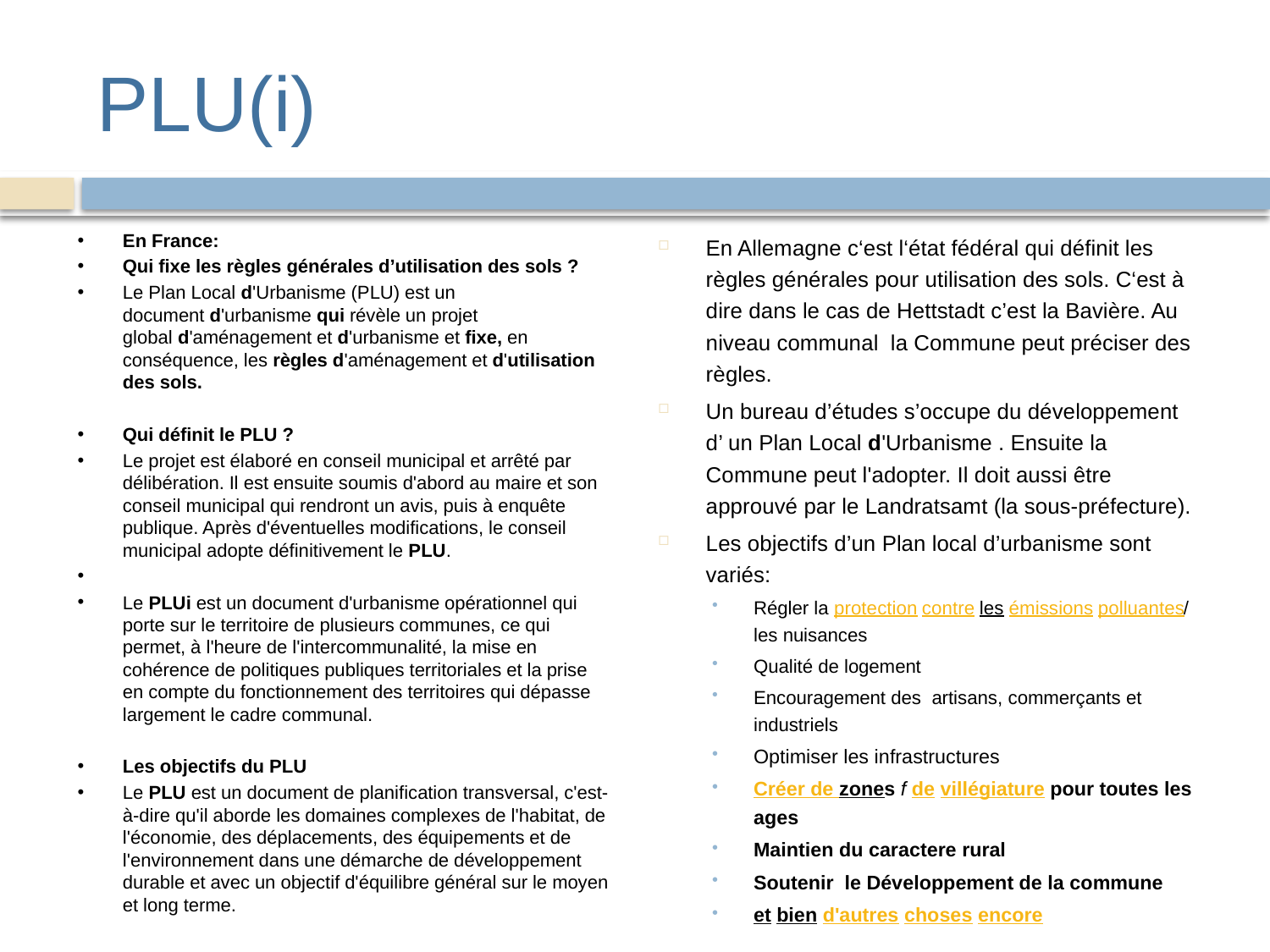

# PLU(i)
En France:
Qui fixe les règles générales d’utilisation des sols ?
Le Plan Local d'Urbanisme (PLU) est un document d'urbanisme qui révèle un projet global d'aménagement et d'urbanisme et fixe, en conséquence, les règles d'aménagement et d'utilisation des sols.

Qui définit le PLU ?
Le projet est élaboré en conseil municipal et arrêté par délibération. Il est ensuite soumis d'abord au maire et son conseil municipal qui rendront un avis, puis à enquête publique. Après d'éventuelles modifications, le conseil municipal adopte définitivement le PLU.

Le PLUi est un document d'urbanisme opérationnel qui porte sur le territoire de plusieurs communes, ce qui permet, à l'heure de l'intercommunalité, la mise en cohérence de politiques publiques territoriales et la prise en compte du fonctionnement des territoires qui dépasse largement le cadre communal.

Les objectifs du PLU
Le PLU est un document de planification transversal, c'est-à-dire qu'il aborde les domaines complexes de l'habitat, de l'économie, des déplacements, des équipements et de l'environnement dans une démarche de développement durable et avec un objectif d'équilibre général sur le moyen et long terme.

En Allemagne c‘est l‘état fédéral qui définit les règles générales pour utilisation des sols. C‘est à  dire dans le cas de Hettstadt c’est la Bavière. Au niveau communal  la Commune peut préciser des règles.
Un bureau d’études s’occupe du développement d’ un Plan Local d'Urbanisme . Ensuite la Commune peut l'adopter. Il doit aussi être approuvé par le Landratsamt (la sous-préfecture).
Les objectifs d’un Plan local d’urbanisme sont variés:
Régler la protection contre les émissions polluantes/ les nuisances
Qualité de logement
Encouragement des  artisans, commerçants et industriels
Optimiser les infrastructures
Créer de zones f de villégiature pour toutes les ages
Maintien du caractere rural
Soutenir  le Développement de la commune
et bien d'autres choses encore